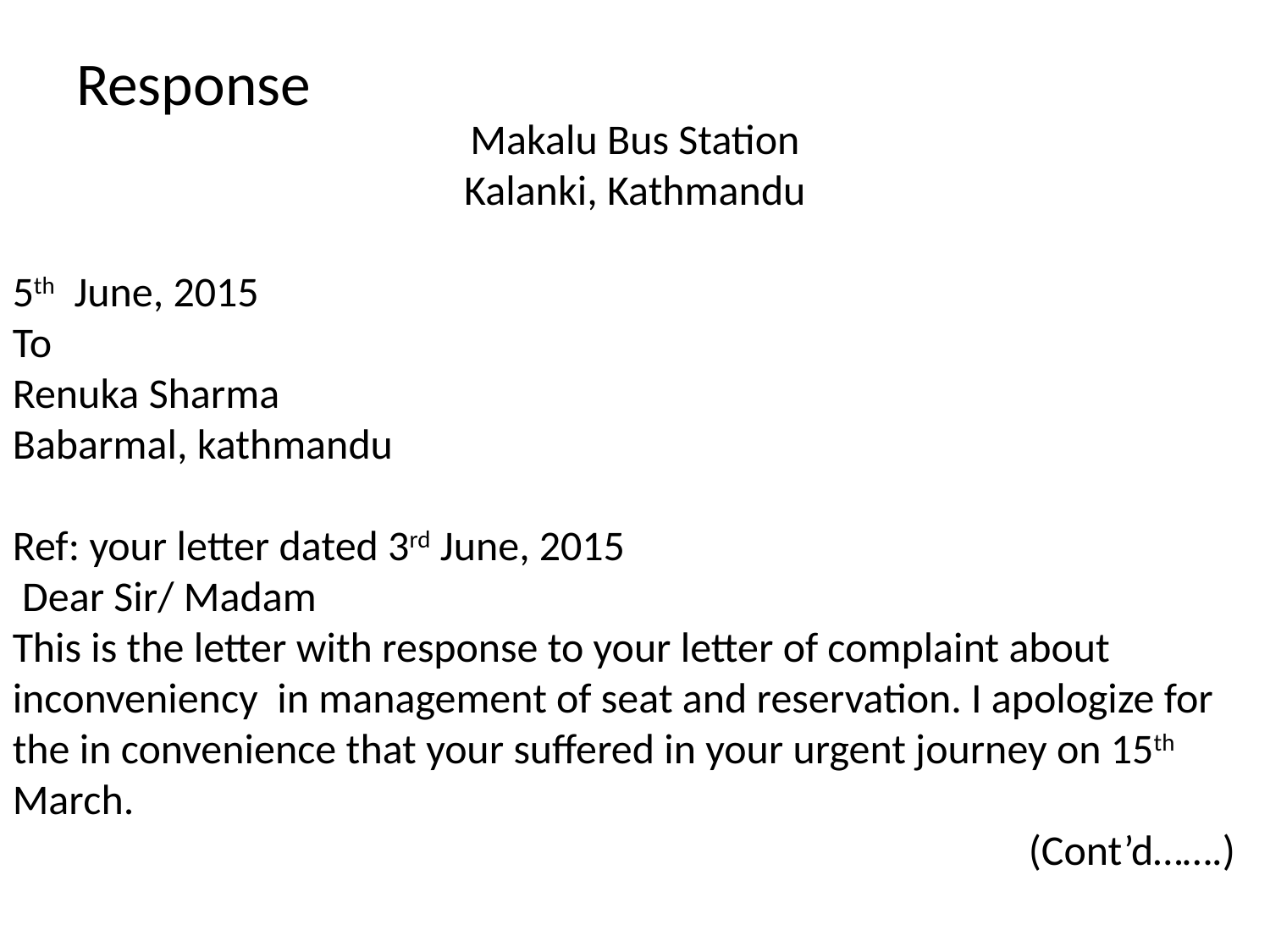

# Response
Makalu Bus Station
Kalanki, Kathmandu

5th  June, 2015
To
Renuka Sharma
Babarmal, kathmandu

Ref: your letter dated 3rd June, 2015
 Dear Sir/ Madam
This is the letter with response to your letter of complaint about inconveniency  in management of seat and reservation. I apologize for the in convenience that your suffered in your urgent journey on 15th March.																	(Cont’d…….)